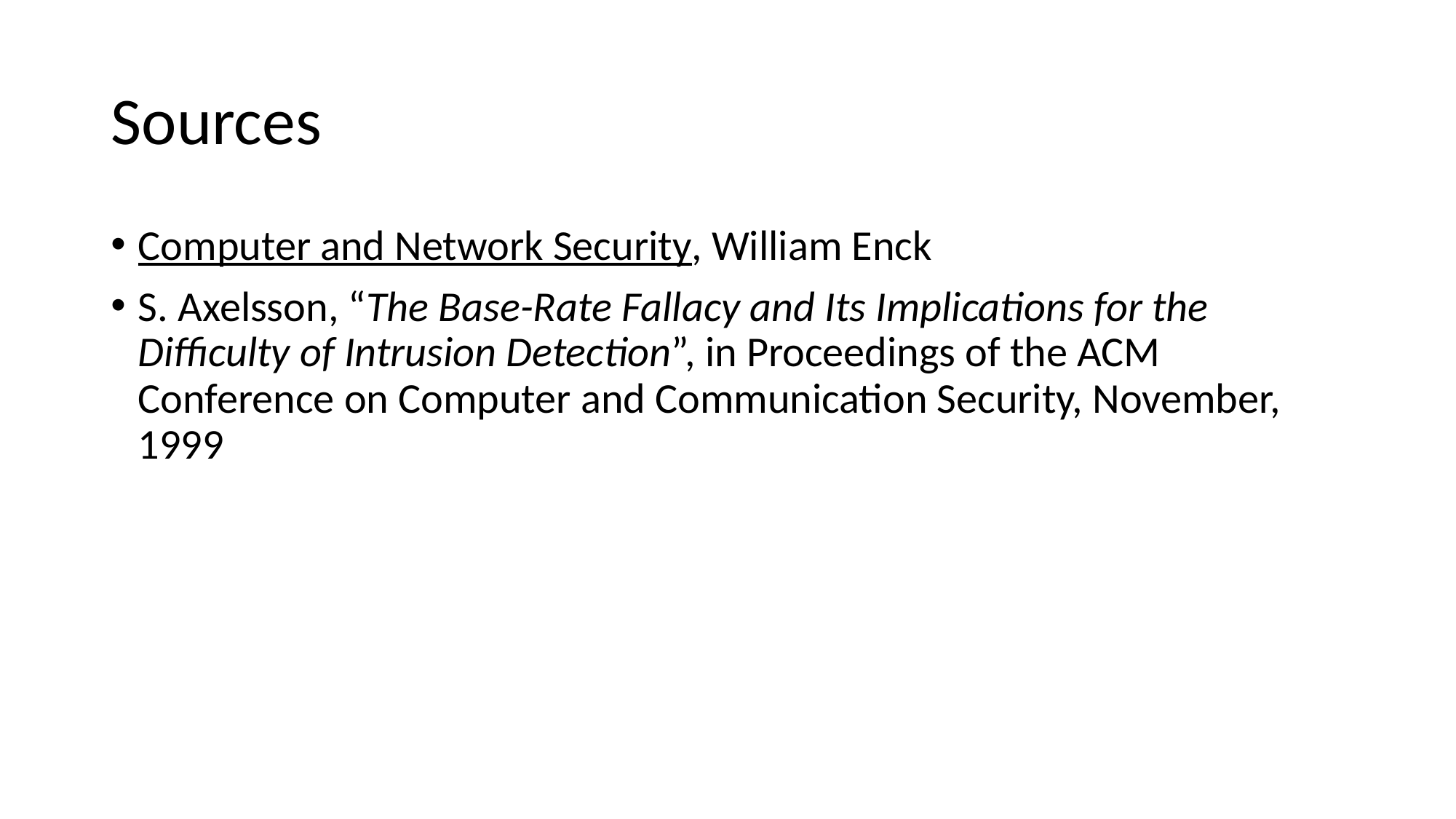

# Sources
Computer and Network Security, William Enck
S. Axelsson, “The Base-Rate Fallacy and Its Implications for the Difficulty of Intrusion Detection”, in Proceedings of the ACM Conference on Computer and Communication Security, November, 1999